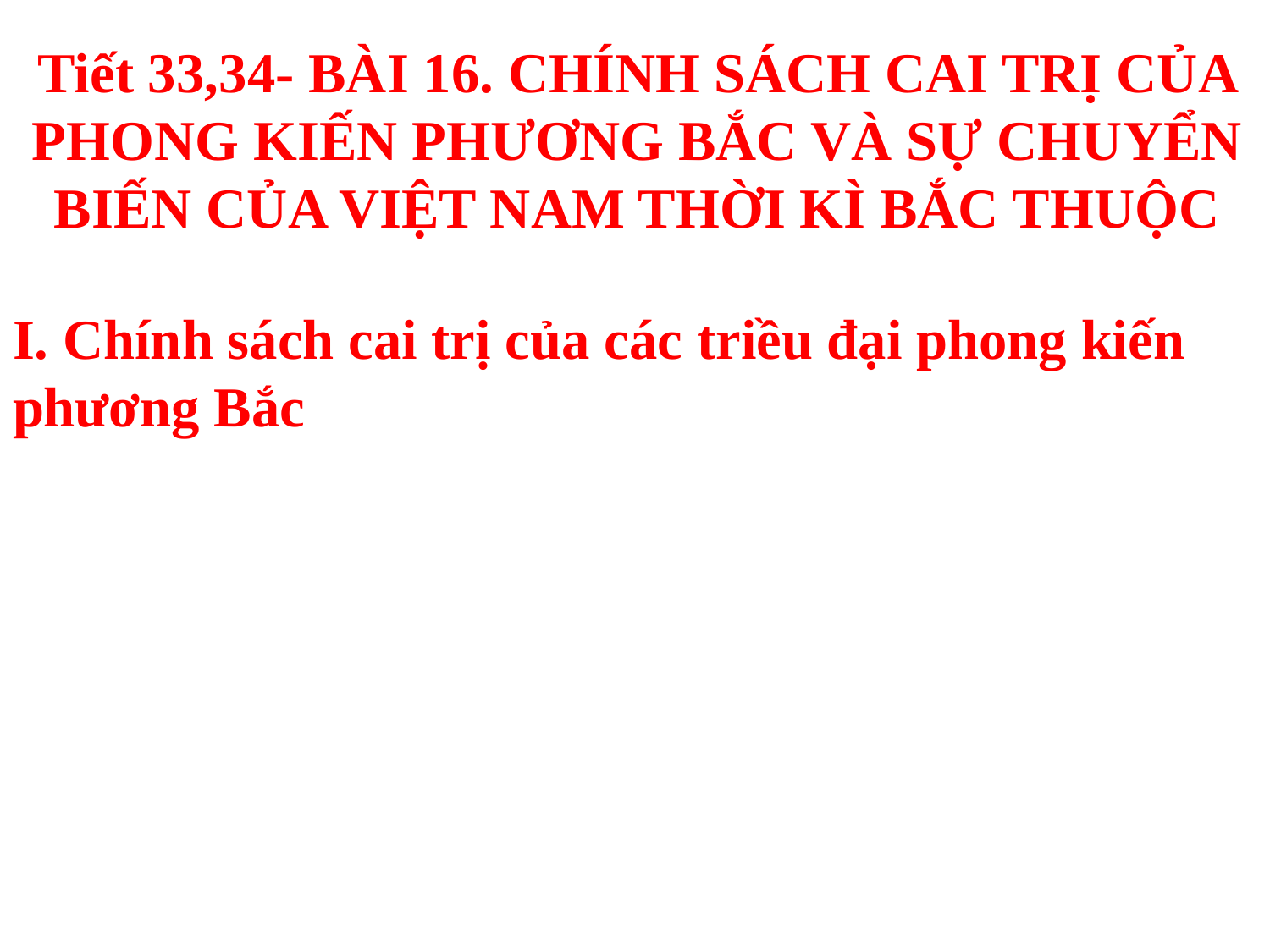

# Tiết 33,34- BÀI 16. CHÍNH SÁCH CAI TRỊ CỦA PHONG KIẾN PHƯƠNG BẮC VÀ SỰ CHUYỂN BIẾN CỦA VIỆT NAM THỜI KÌ BẮC THUỘC
I. Chính sách cai trị của các triều đại phong kiến phương Bắc